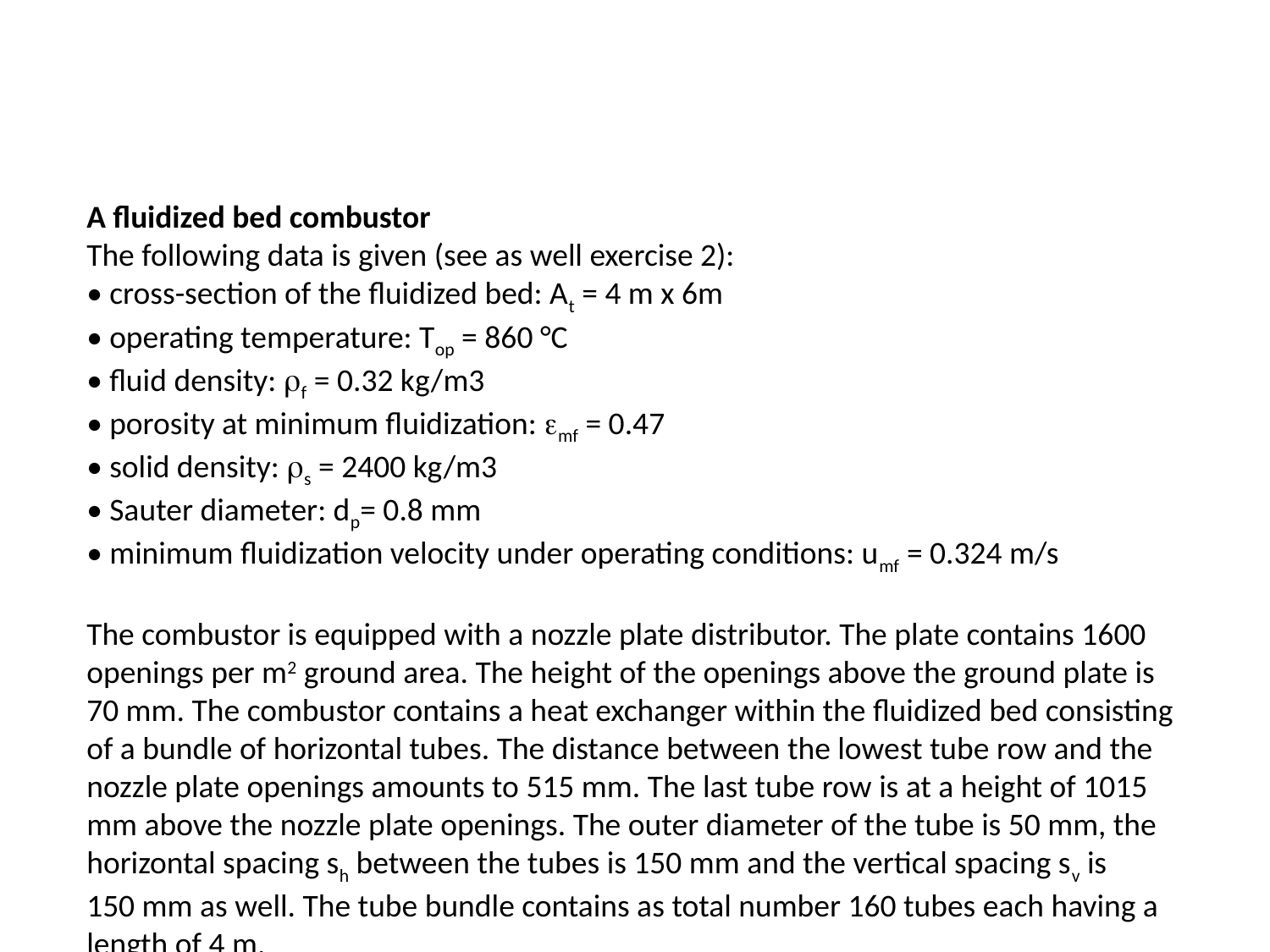

#
A fluidized bed combustor
The following data is given (see as well exercise 2):
• cross-section of the fluidized bed: At = 4 m x 6m
• operating temperature: Top = 860 °C
• fluid density: ρf = 0.32 kg/m3
• porosity at minimum fluidization: εmf = 0.47
• solid density: ρs = 2400 kg/m3
• Sauter diameter: dp= 0.8 mm
• minimum fluidization velocity under operating conditions: umf = 0.324 m/s

The combustor is equipped with a nozzle plate distributor. The plate contains 1600
openings per m2 ground area. The height of the openings above the ground plate is
70 mm. The combustor contains a heat exchanger within the fluidized bed consisting
of a bundle of horizontal tubes. The distance between the lowest tube row and the
nozzle plate openings amounts to 515 mm. The last tube row is at a height of 1015 mm above the nozzle plate openings. The outer diameter of the tube is 50 mm, the
horizontal spacing sh between the tubes is 150 mm and the vertical spacing sv is
150 mm as well. The tube bundle contains as total number 160 tubes each having a
length of 4 m.